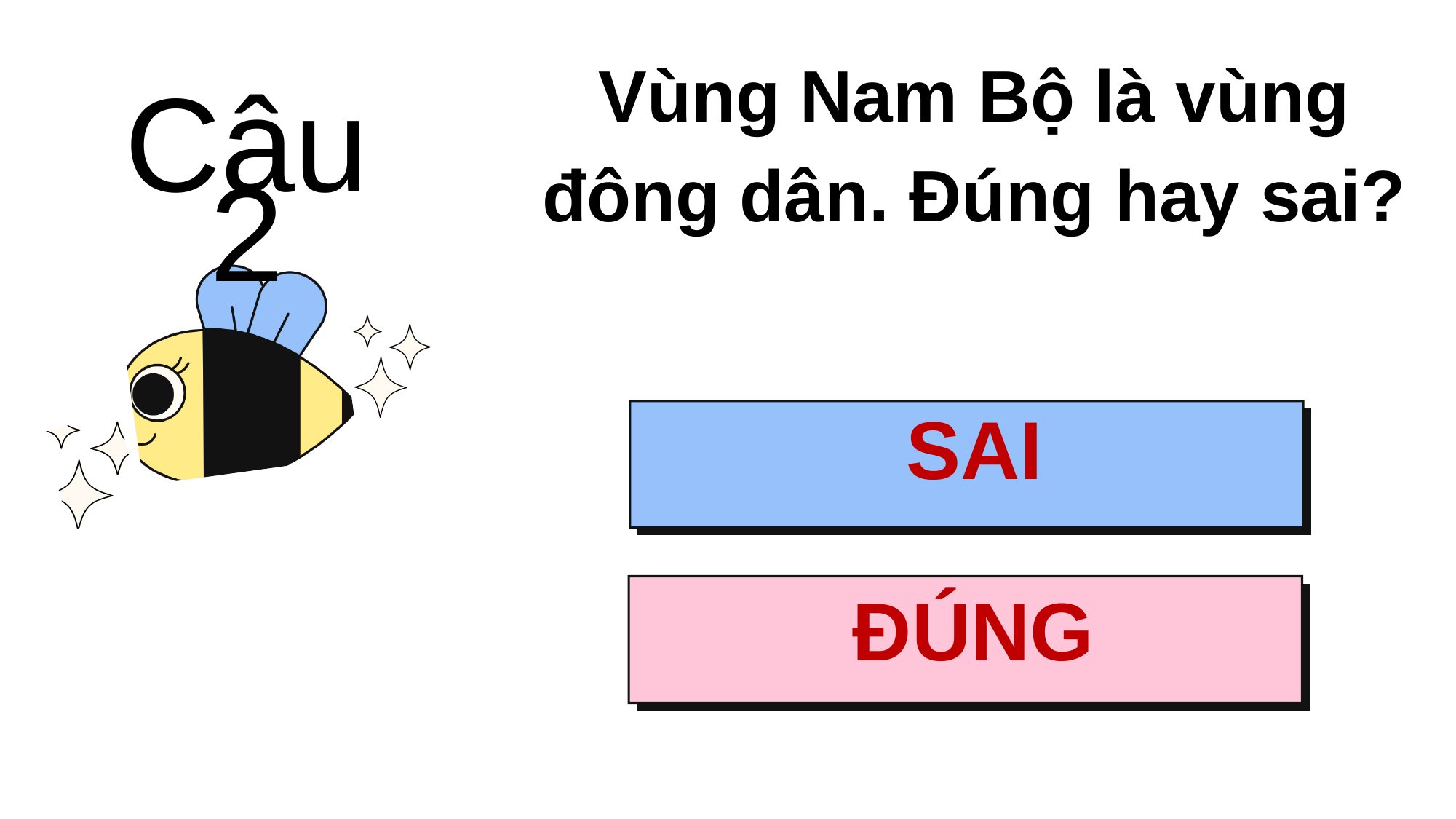

Vùng Nam Bộ là vùng đông dân. Đúng hay sai?
Câu 2

SAI

ĐÚNG